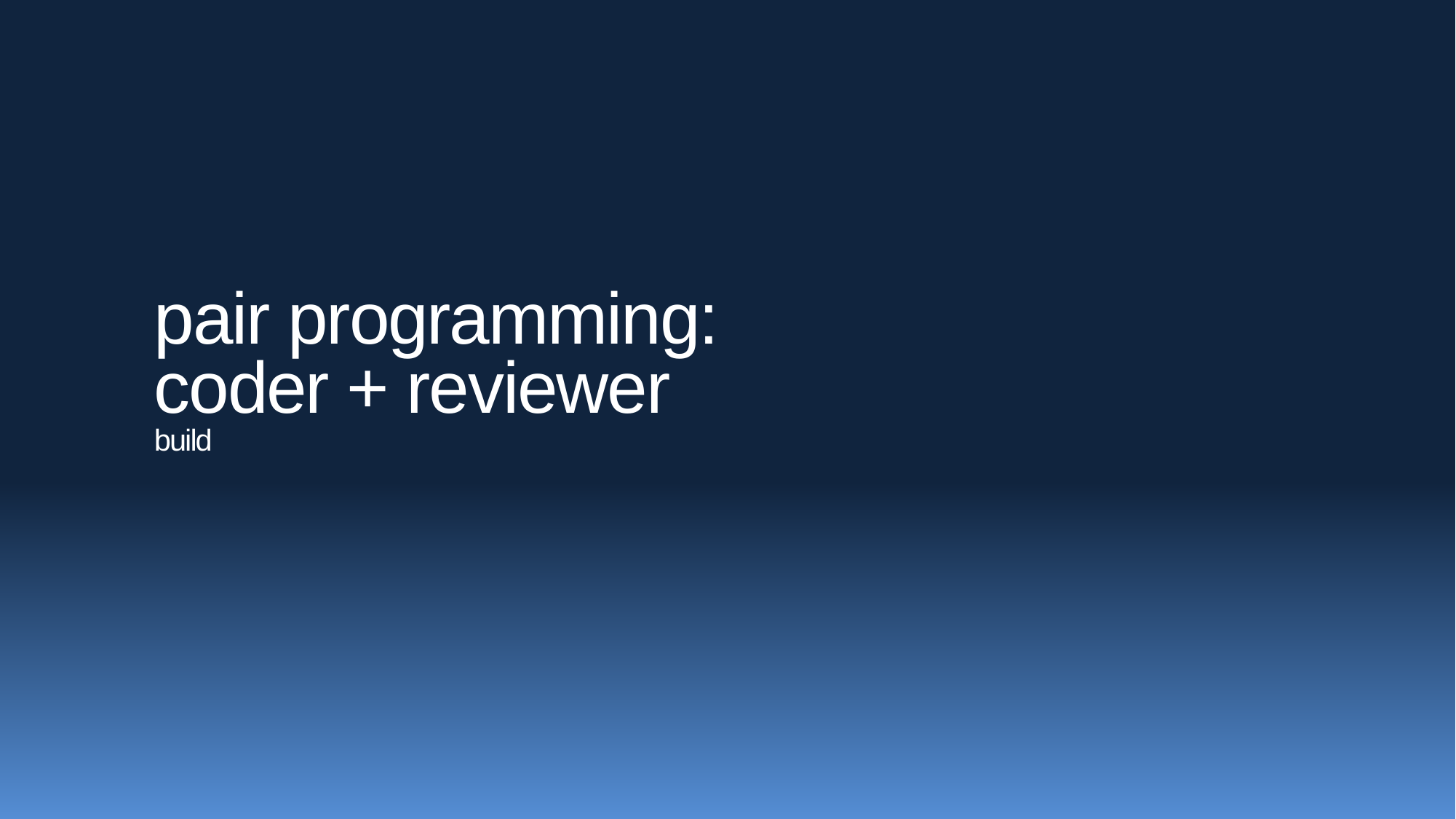

# pair programming: coder + reviewer build